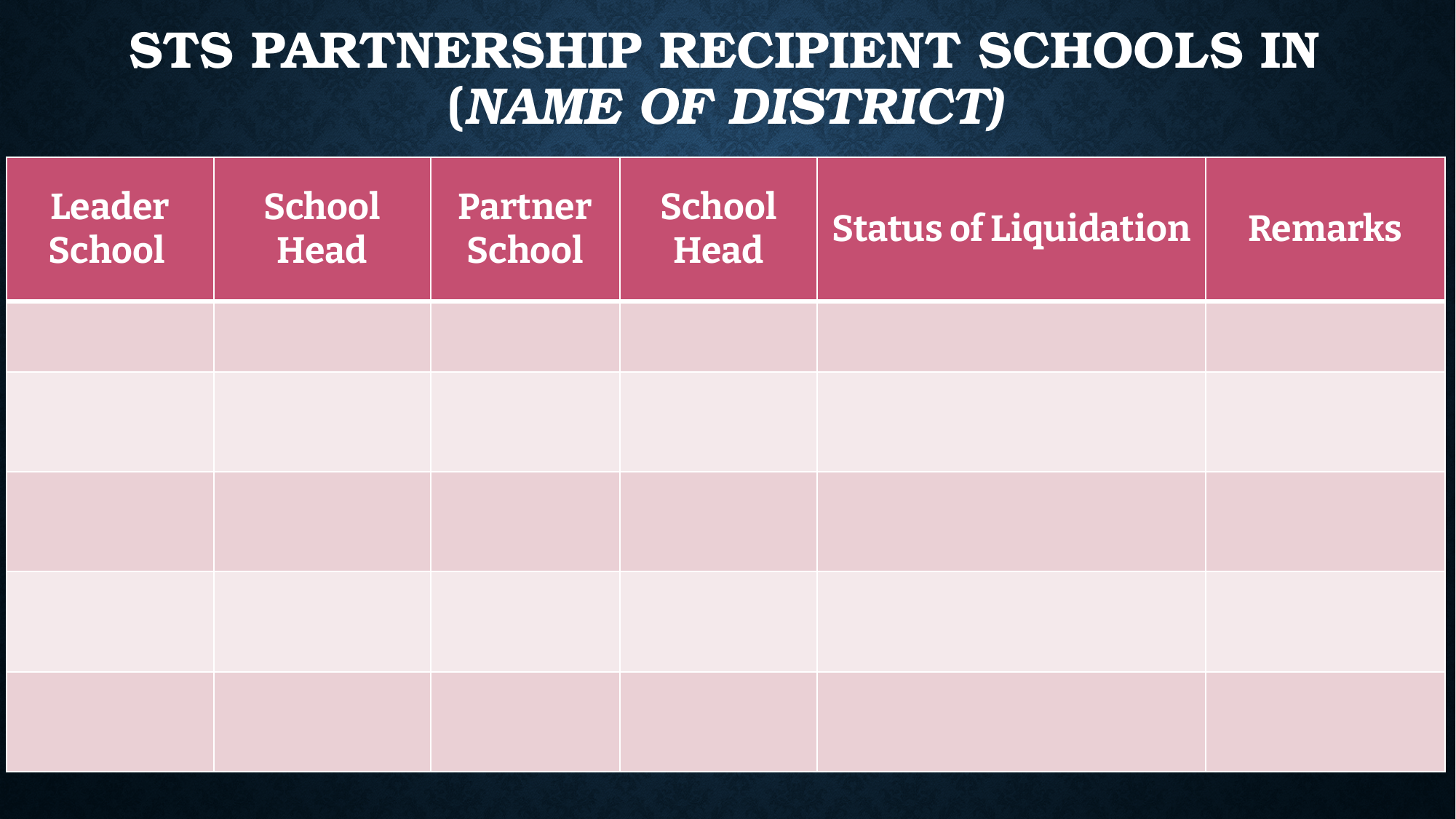

# StS Partnership Recipient Schools in (name of District)
| Leader School | School Head | Partner School | School Head | Status of Liquidation | Remarks |
| --- | --- | --- | --- | --- | --- |
|  |  |  |  |  |  |
|  |  |  |  |  |  |
|  |  |  |  |  |  |
|  |  |  |  |  |  |
|  |  |  |  |  |  |